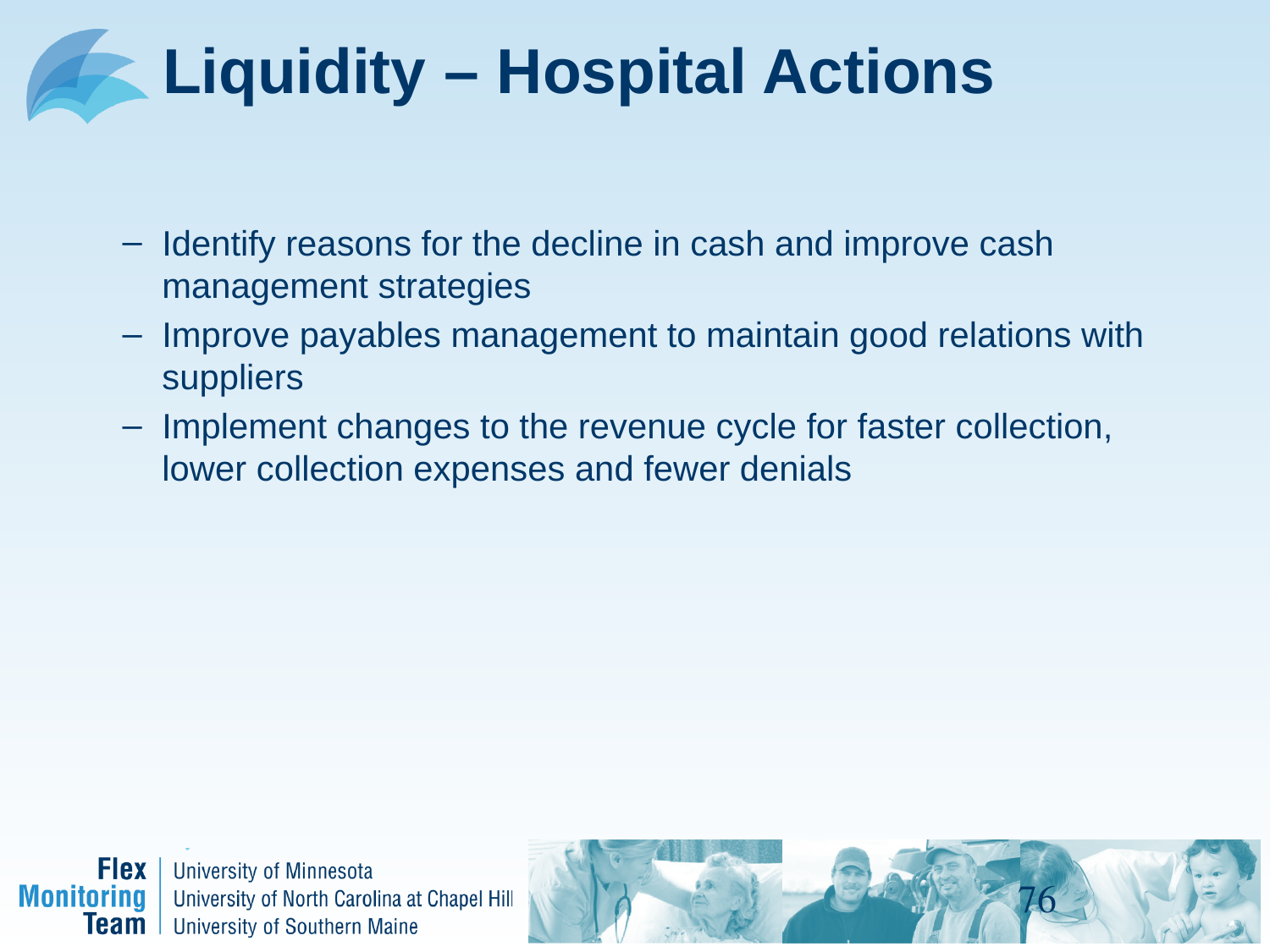

# Liquidity – Hospital Actions
Identify reasons for the decline in cash and improve cash management strategies
Improve payables management to maintain good relations with suppliers
Implement changes to the revenue cycle for faster collection, lower collection expenses and fewer denials
76